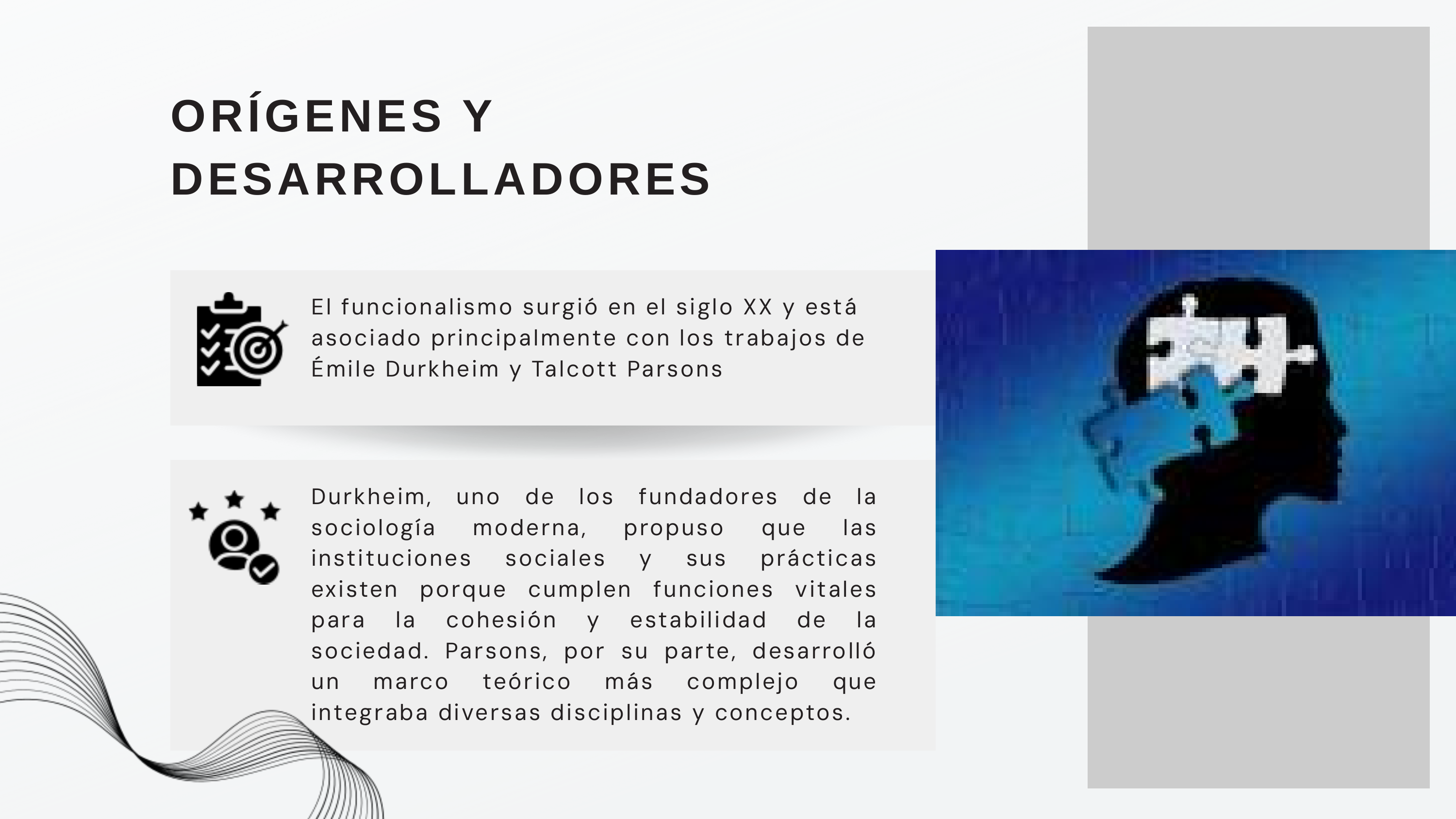

ORÍGENES Y DESARROLLADORES

El funcionalismo surgió en el siglo XX y está asociado principalmente con los trabajos de Émile Durkheim y Talcott Parsons

Durkheim, uno de los fundadores de la sociología moderna, propuso que las instituciones sociales y sus prácticas existen porque cumplen funciones vitales para la cohesión y estabilidad de la sociedad. Parsons, por su parte, desarrolló un marco teórico más complejo que integraba diversas disciplinas y conceptos.